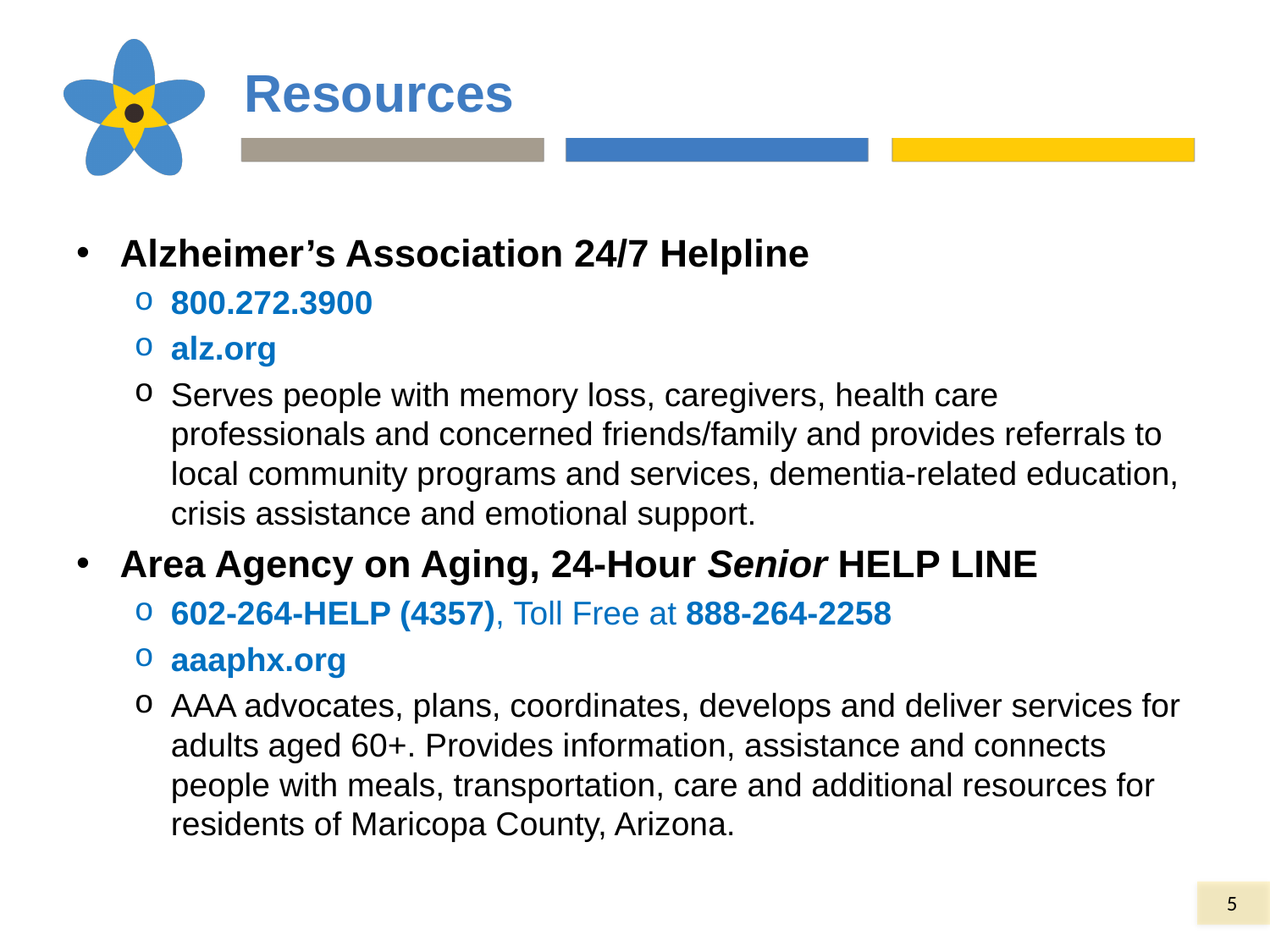

# Resources
Alzheimer’s Association 24/7 Helpline
800.272.3900
alz.org
Serves people with memory loss, caregivers, health care professionals and concerned friends/family and provides referrals to local community programs and services, dementia-related education, crisis assistance and emotional support.
Area Agency on Aging, 24-Hour Senior HELP LINE
602-264-HELP (4357), Toll Free at 888-264-2258
aaaphx.org
AAA advocates, plans, coordinates, develops and deliver services for adults aged 60+. Provides information, assistance and connects people with meals, transportation, care and additional resources for residents of Maricopa County, Arizona.